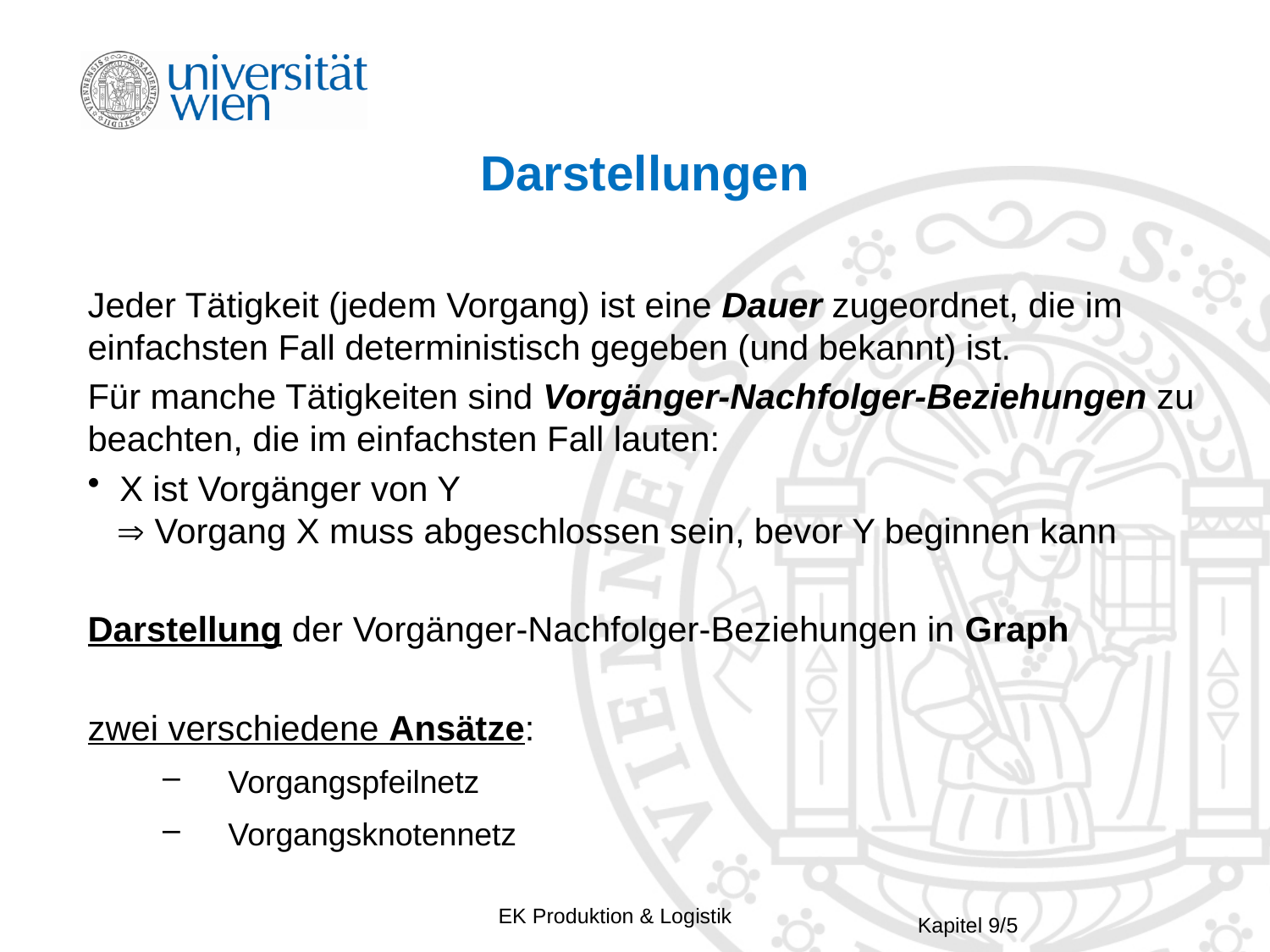

# Darstellungen
Jeder Tätigkeit (jedem Vorgang) ist eine Dauer zugeordnet, die im einfachsten Fall deterministisch gegeben (und bekannt) ist.
Für manche Tätigkeiten sind Vorgänger-Nachfolger-Beziehungen zu beachten, die im einfachsten Fall lauten:
  X ist Vorgänger von Y
   ⇒ Vorgang X muss abgeschlossen sein, bevor Y beginnen kann

Darstellung der Vorgänger-Nachfolger-Beziehungen in Graph

zwei verschiedene Ansätze:
  Vorgangspfeilnetz
  Vorgangsknotennetz